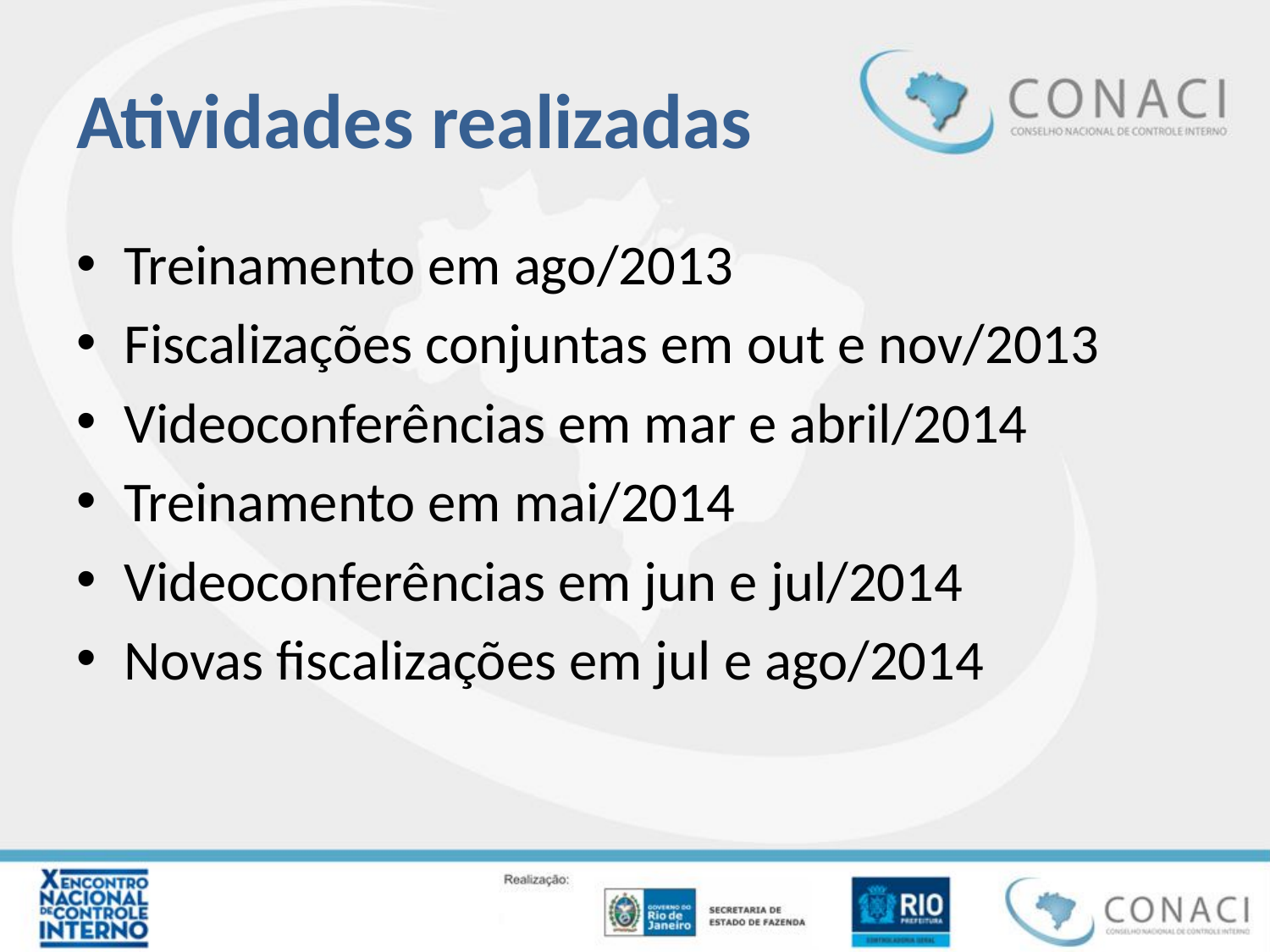

# Atividades realizadas
Treinamento em ago/2013
Fiscalizações conjuntas em out e nov/2013
Videoconferências em mar e abril/2014
Treinamento em mai/2014
Videoconferências em jun e jul/2014
Novas fiscalizações em jul e ago/2014